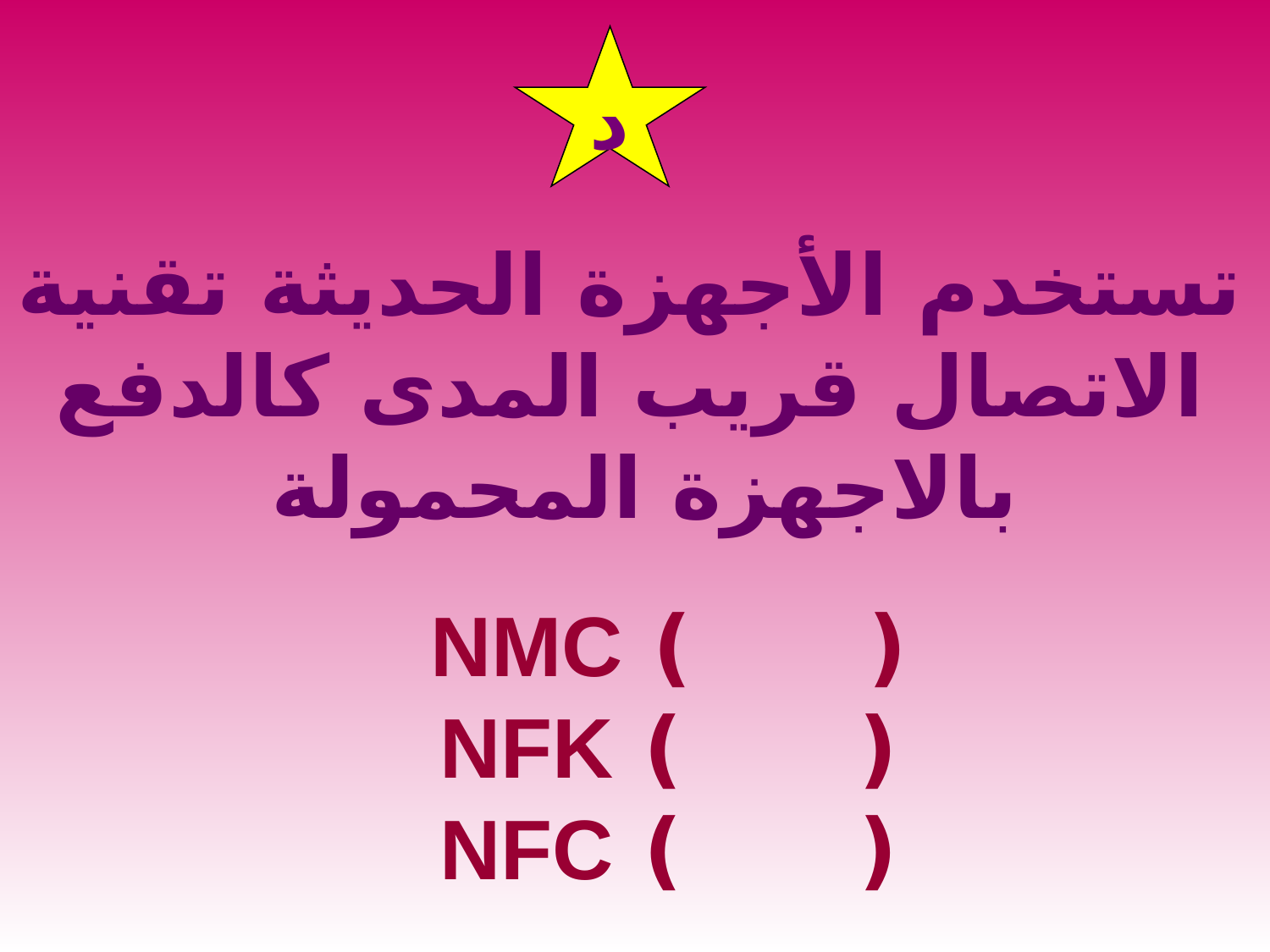

د
تستخدم الأجهزة الحديثة تقنية الاتصال قريب المدى كالدفع بالاجهزة المحمولة
(      ) NMC
(      ) NFK
(      ) NFC